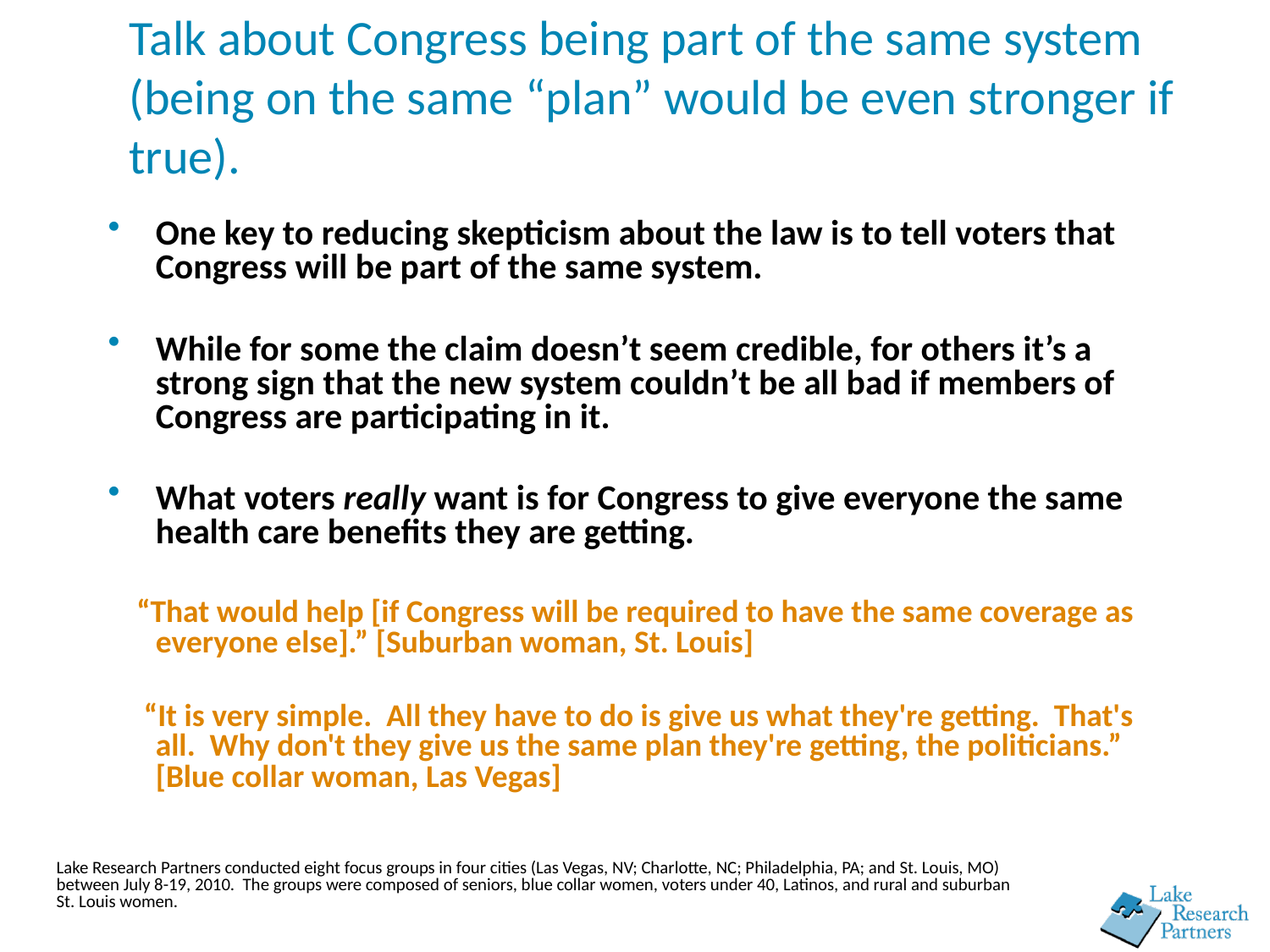

# Talk about Congress being part of the same system (being on the same “plan” would be even stronger if true).
One key to reducing skepticism about the law is to tell voters that Congress will be part of the same system.

While for some the claim doesn’t seem credible, for others it’s a strong sign that the new system couldn’t be all bad if members of Congress are participating in it.

What voters really want is for Congress to give everyone the same health care benefits they are getting.

    “That would help [if Congress will be required to have the same coverage as everyone else].” [Suburban woman, St. Louis]

     “It is very simple.  All they have to do is give us what they're getting.  That's all.  Why don't they give us the same plan they're getting, the politicians.” [Blue collar woman, Las Vegas]

Lake Research Partners conducted eight focus groups in four cities (Las Vegas, NV; Charlotte, NC; Philadelphia, PA; and St. Louis, MO) between July 8-19, 2010.  The groups were composed of seniors, blue collar women, voters under 40, Latinos, and rural and suburban St. Louis women.